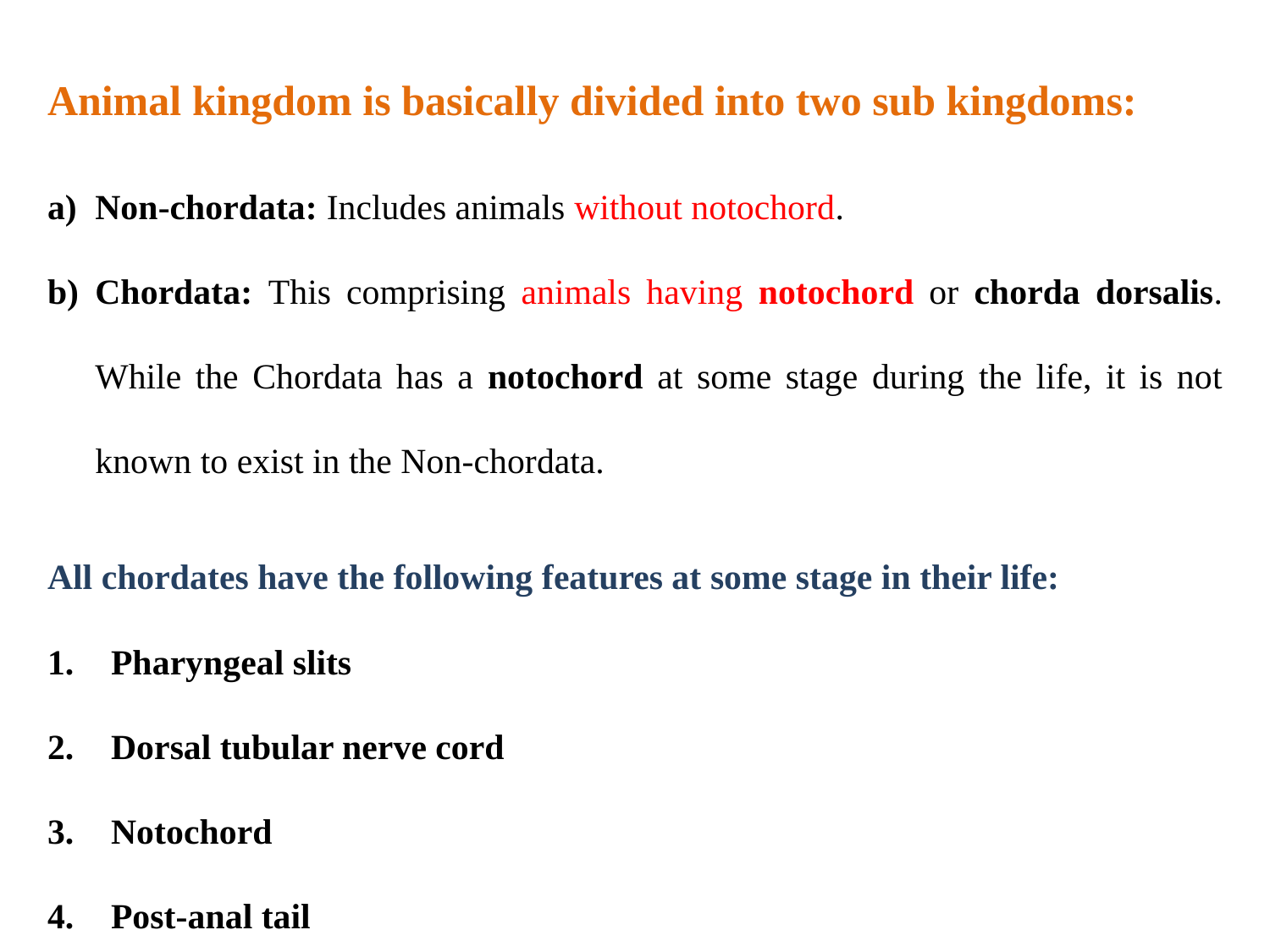

Animal kingdom is basically divided into two sub kingdoms:
Non-chordata: Includes animals without notochord.
Chordata: This comprising animals having notochord or chorda dorsalis. While the Chordata has a notochord at some stage during the life, it is not known to exist in the Non-chordata.
All chordates have the following features at some stage in their life:
Pharyngeal slits
Dorsal tubular nerve cord
Notochord
Post-anal tail